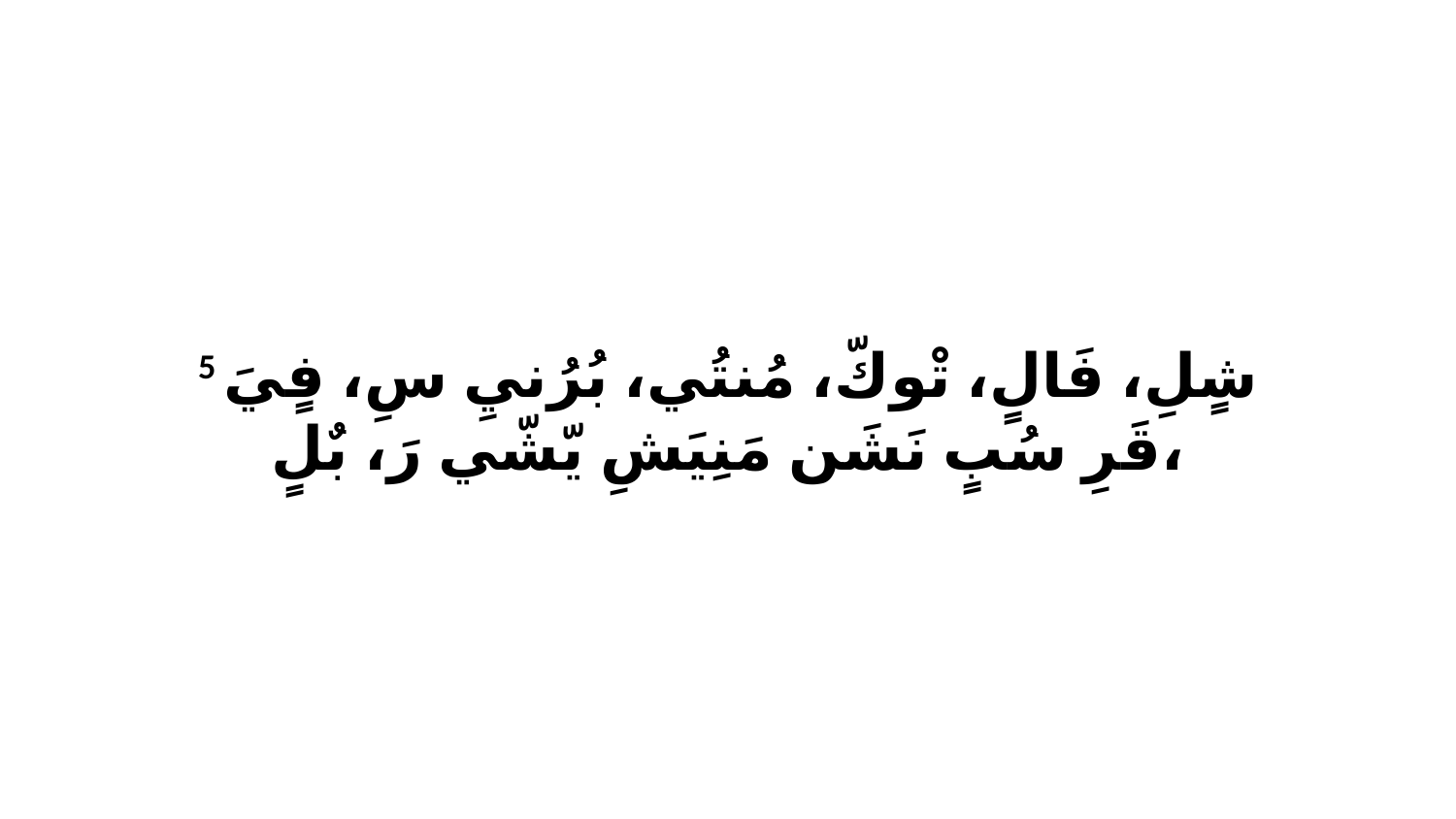

5 شٍلِ، فَالٍ، تْوكّ، مُنتُي، بُرُنيِ سِ، فٍيَ قَرِ سُبٍ نَشَن مَنِيَشِ يّشّي رَ، بٌلٍ،